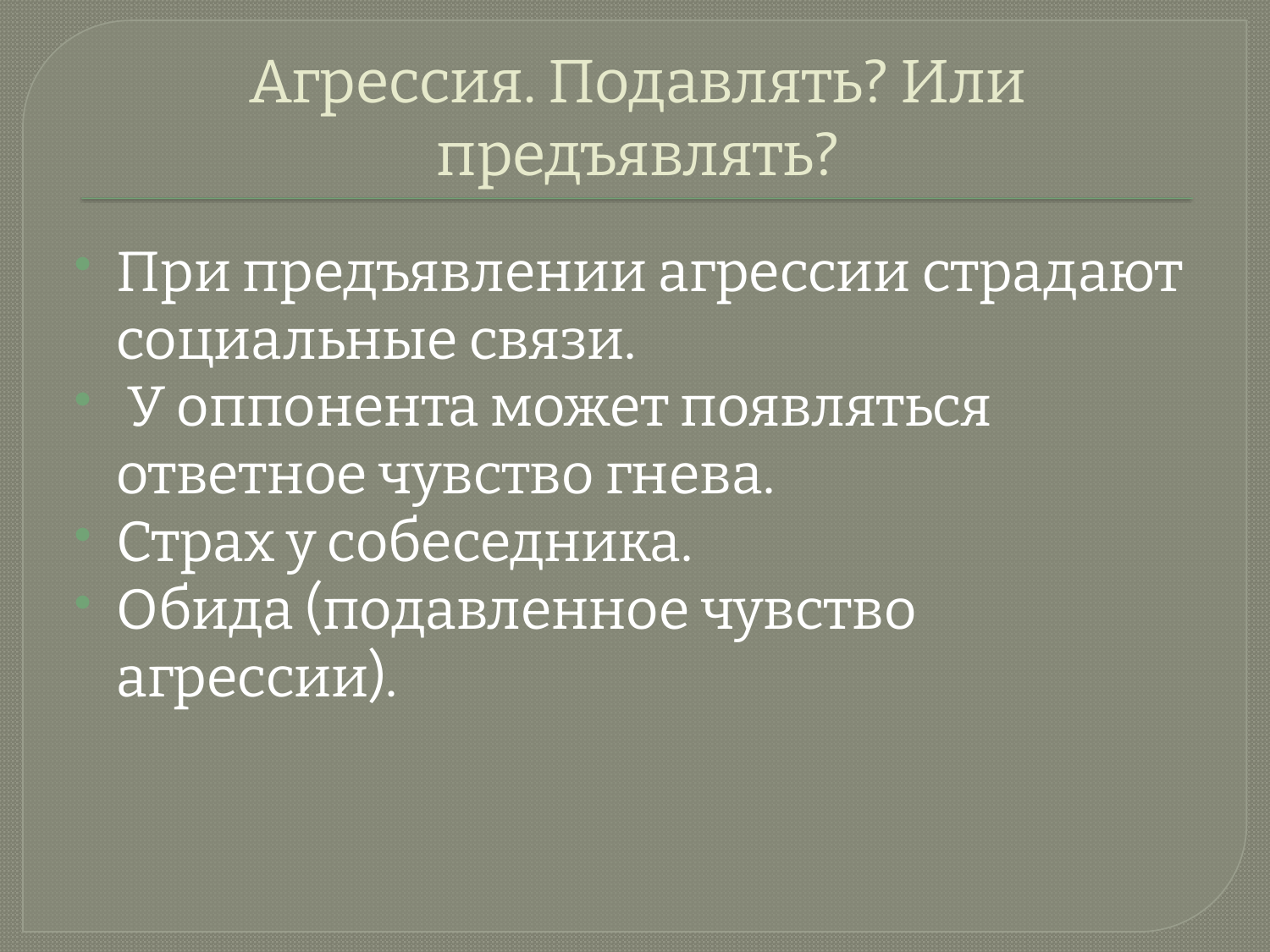

# Агрессия. Подавлять? Или предъявлять?
При предъявлении агрессии страдают социальные связи.
 У оппонента может появляться ответное чувство гнева.
Страх у собеседника.
Обида (подавленное чувство агрессии).